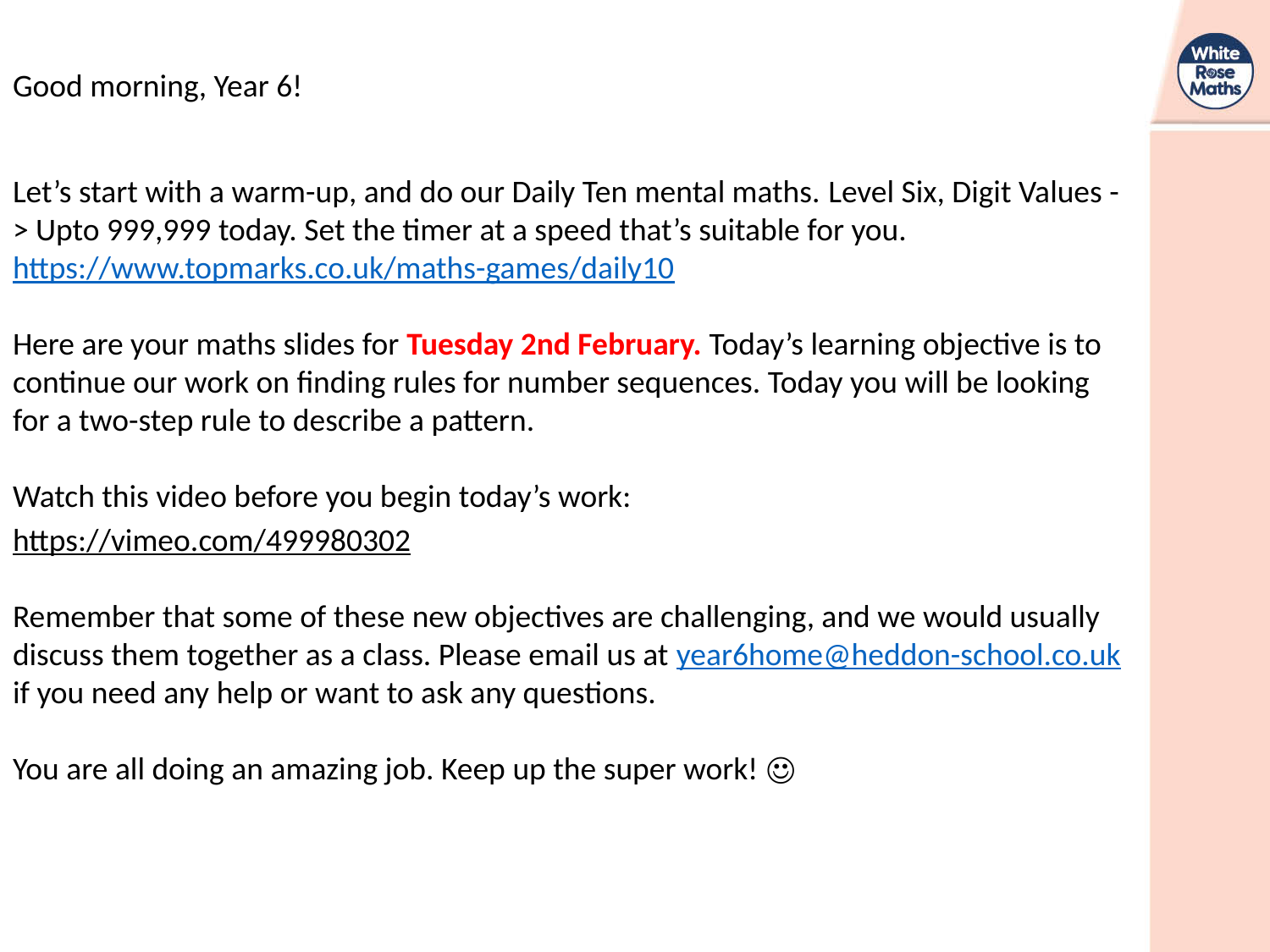

Good morning, Year 6!

Let’s start with a warm-up, and do our Daily Ten mental maths. Level Six, Digit Values -> Upto 999,999 today. Set the timer at a speed that’s suitable for you.
https://www.topmarks.co.uk/maths-games/daily10

Here are your maths slides for Tuesday 2nd February. Today’s learning objective is to continue our work on finding rules for number sequences. Today you will be looking for a two-step rule to describe a pattern.

Watch this video before you begin today’s work:
https://vimeo.com/499980302

Remember that some of these new objectives are challenging, and we would usually discuss them together as a class. Please email us at year6home@heddon-school.co.uk if you need any help or want to ask any questions.

You are all doing an amazing job. Keep up the super work! ☺